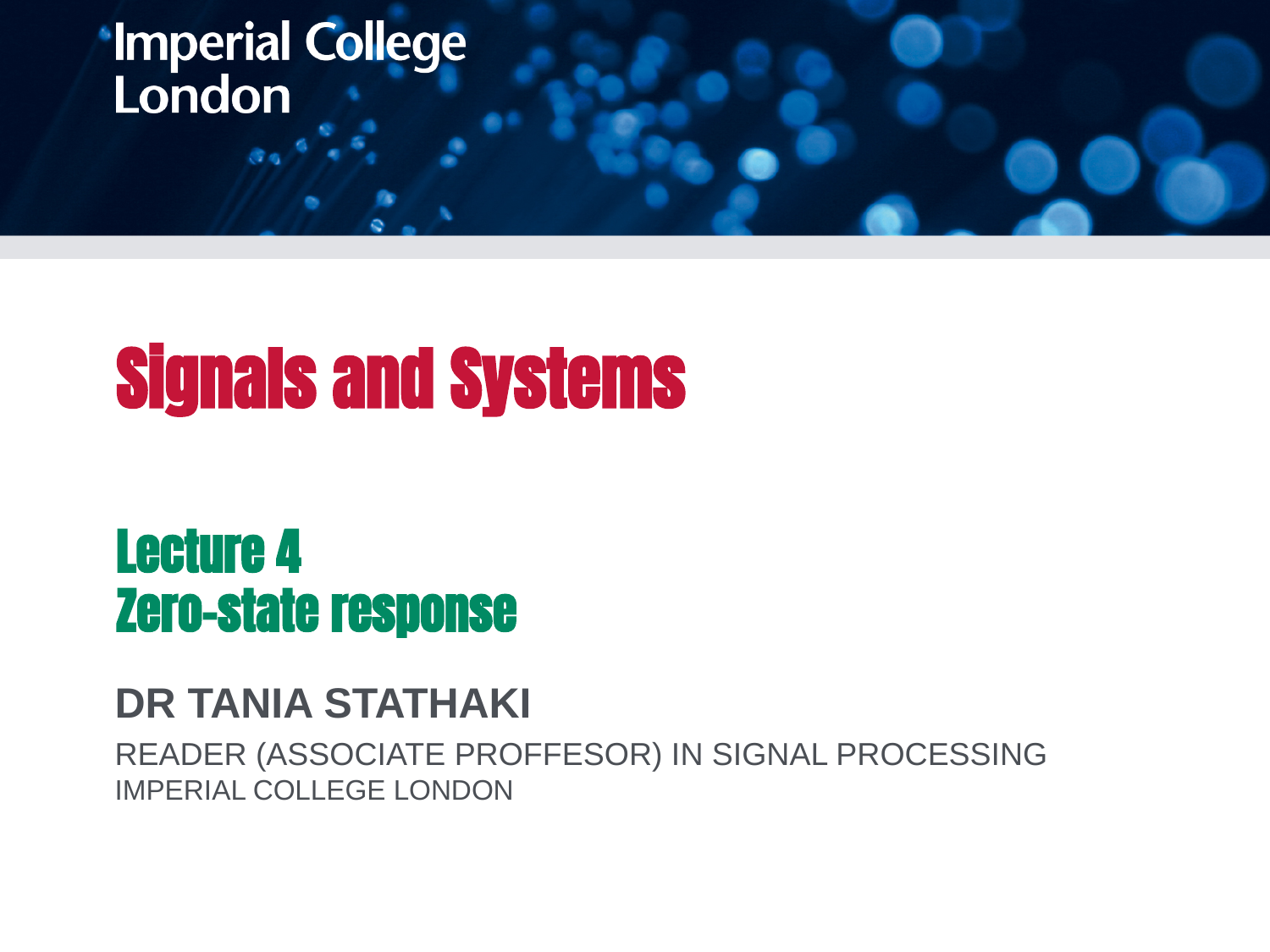

# Signals and Systems Lecture 4 Zero-state response
DR TANIA STATHAKI
READER (ASSOCIATE PROFFESOR) IN SIGNAL PROCESSING
IMPERIAL COLLEGE LONDON